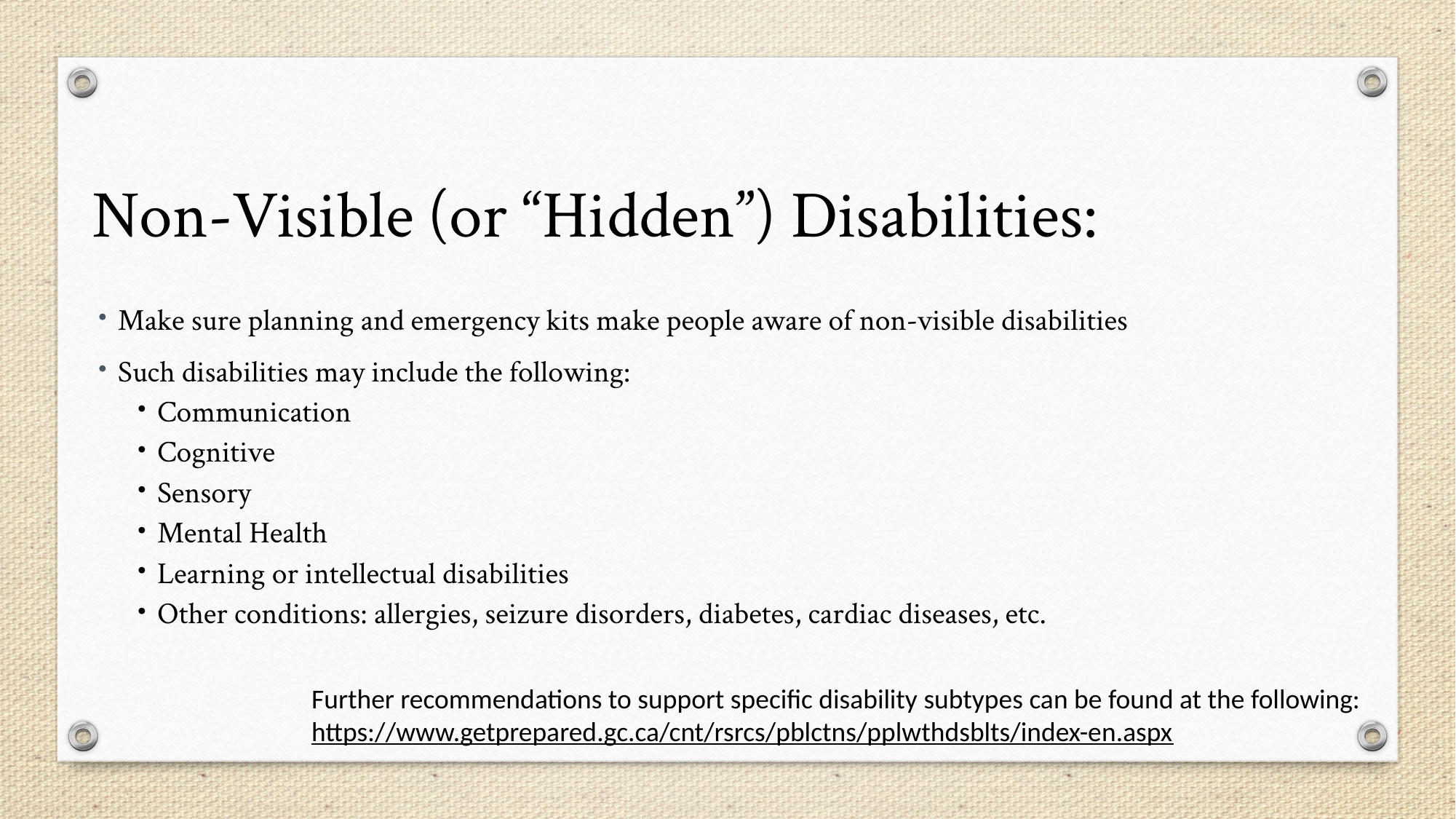

# Non-Visible (or “Hidden”) Disabilities:
Make sure planning and emergency kits make people aware of non-visible disabilities
Such disabilities may include the following:
Communication
Cognitive
Sensory
Mental Health
Learning or intellectual disabilities
Other conditions: allergies, seizure disorders, diabetes, cardiac diseases, etc.
Further recommendations to support specific disability subtypes can be found at the following: https://www.getprepared.gc.ca/cnt/rsrcs/pblctns/pplwthdsblts/index-en.aspx